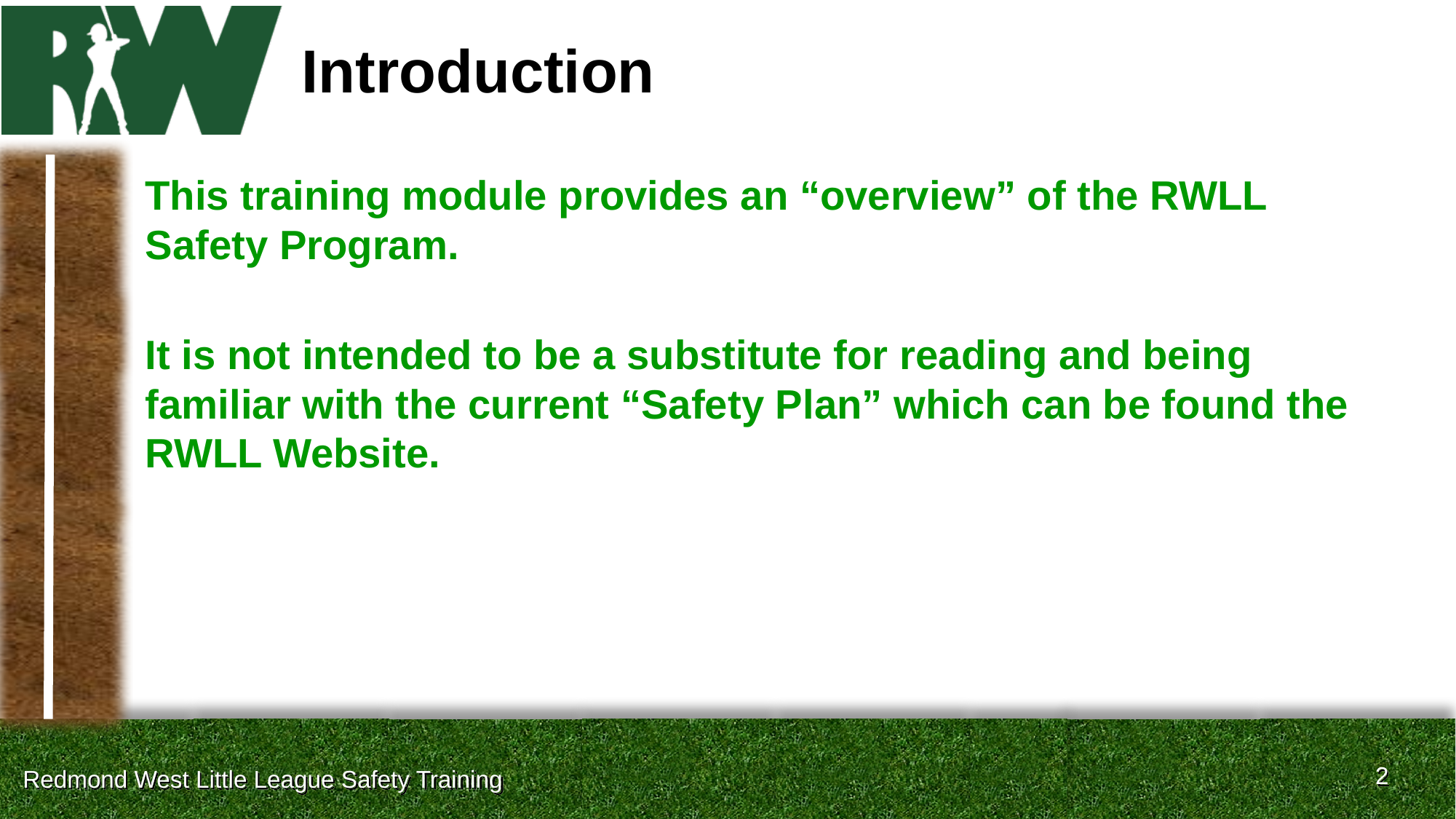

# Introduction
This training module provides an “overview” of the RWLL Safety Program.

It is not intended to be a substitute for reading and being familiar with the current “Safety Plan” which can be found the RWLL Website.